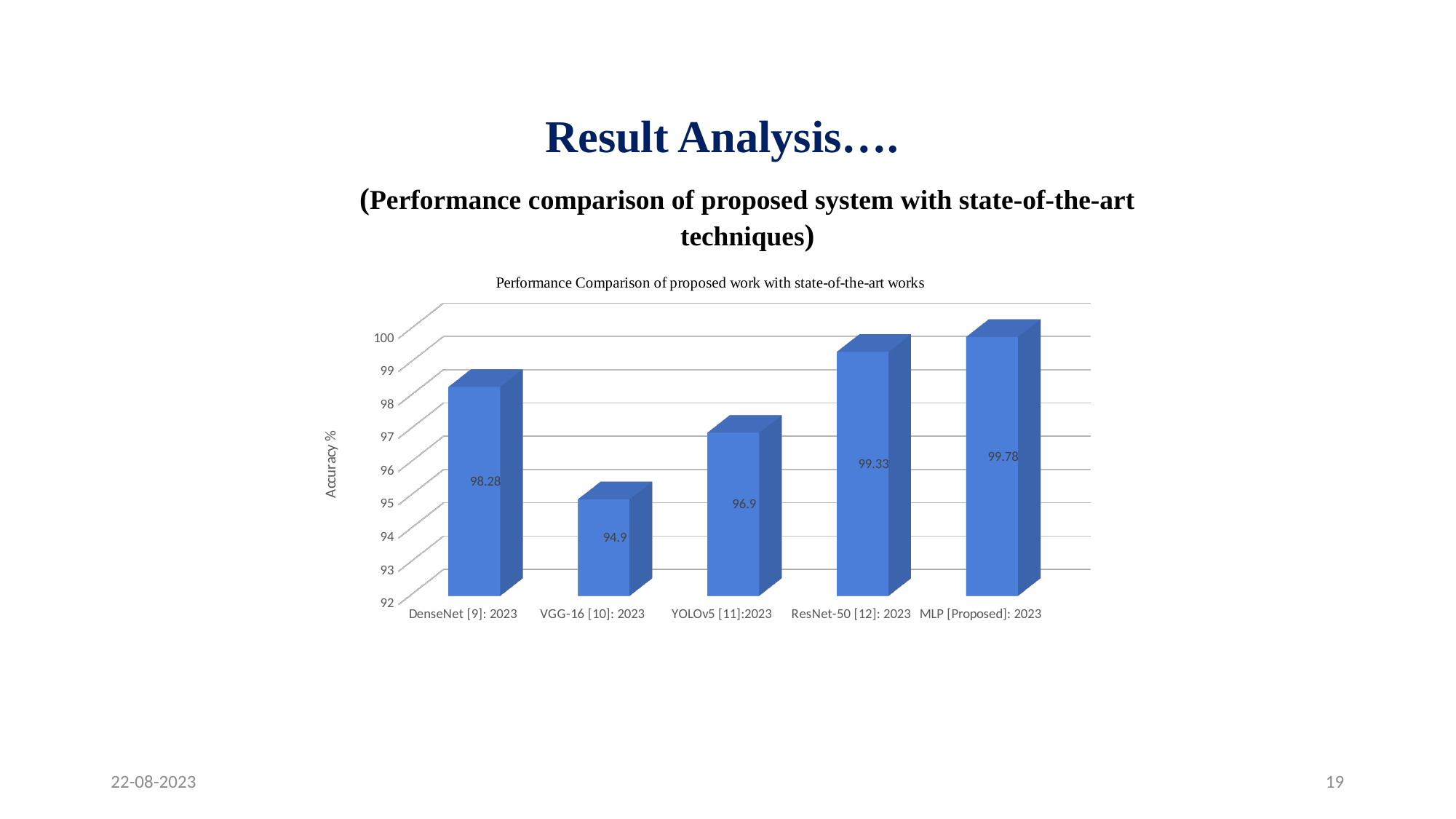

# Result Analysis….
(Performance comparison of proposed system with state-of-the-art techniques)

[unsupported chart]

22-08-2023
19